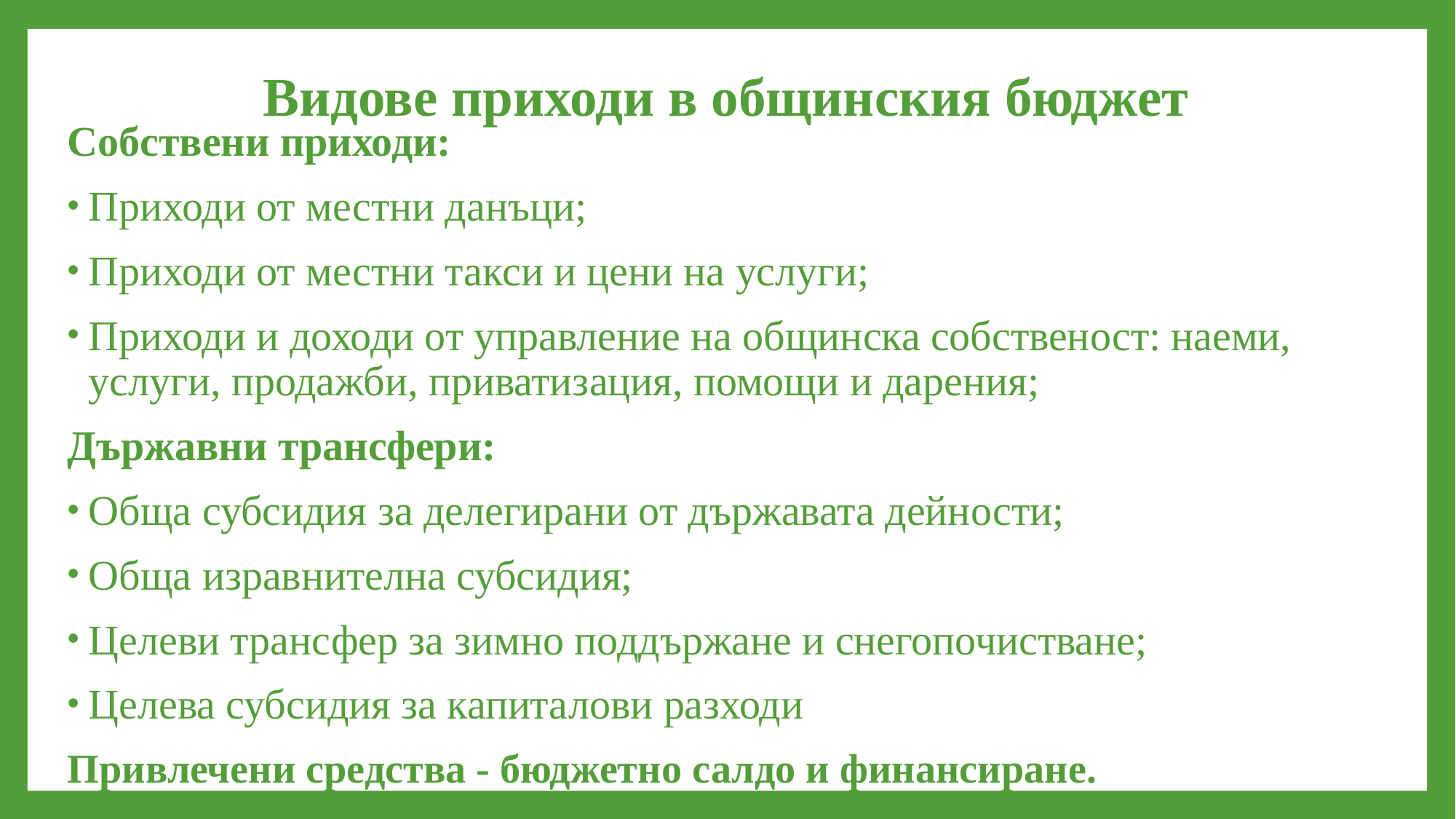

# Видове приходи в общинския бюджет
Собствени приходи:
Приходи от местни данъци;
Приходи от местни такси и цени на услуги;
Приходи и доходи от управление на общинска собственост: наеми, услуги, продажби, приватизация, помощи и дарения;
Държавни трансфери:
Обща субсидия за делегирани от държавата дейности;
Обща изравнителна субсидия;
Целеви трансфер за зимно поддържане и снегопочистване;
Целева субсидия за капиталови разходи
Привлечени средства - бюджетно салдо и финансиране.